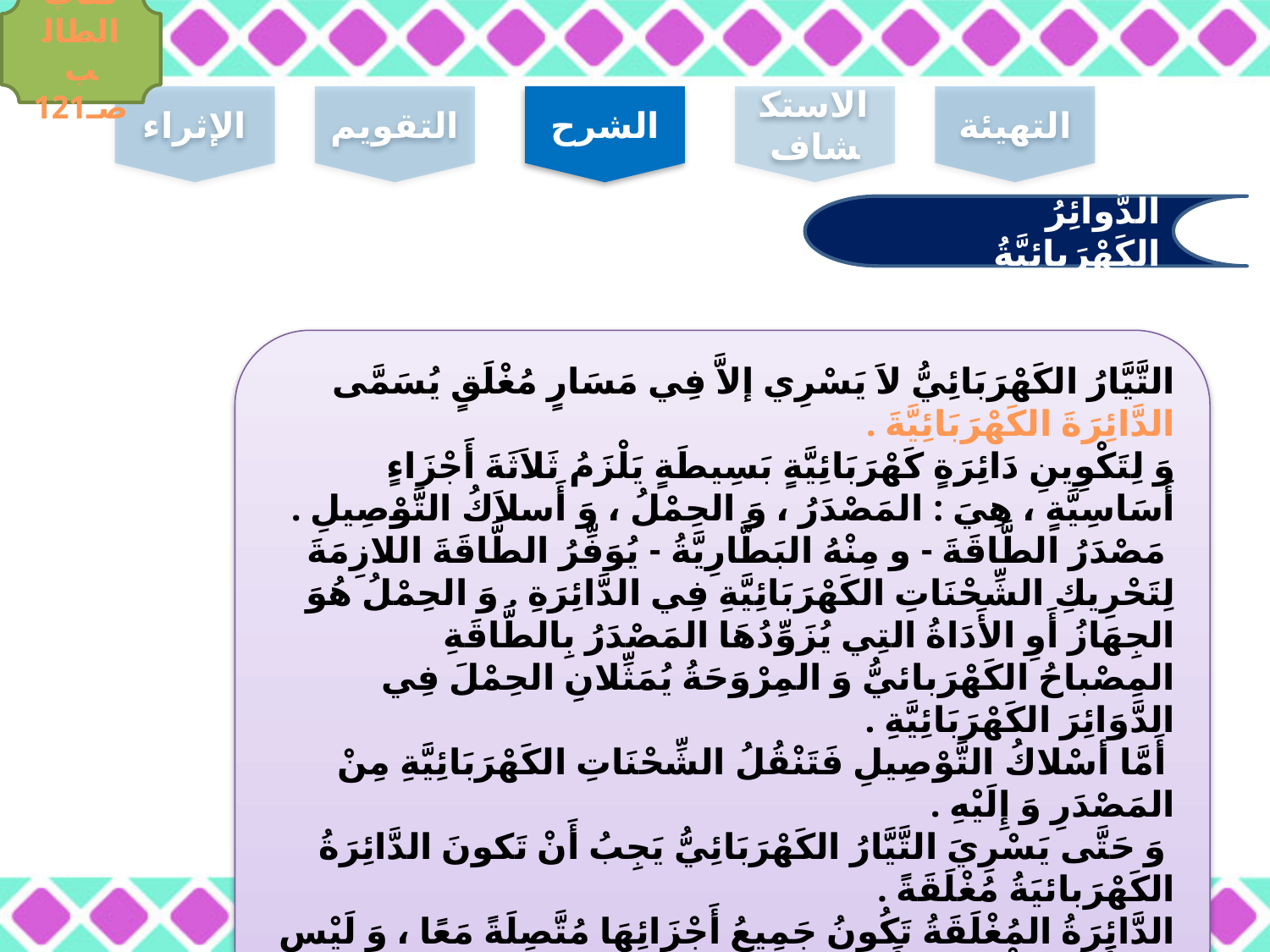

كتاب الطالب صـ121
الإثراء
التقويم
الشرح
الاستكشاف
التهيئة
الدَّوائِرُ الكَهْرَبائِيَّةُ
التَّيَّارُ الكَهْرَبَائِيُّ لاَ يَسْرِي إلاَّ فِي مَسَارٍ مُغْلَقٍ يُسَمَّى الدَّائِرَةَ الكَهْرَبَائِيَّةَ .
وَ لِتَكْوِينِ دَائِرَةٍ كَهْرَبَائِيَّةٍ بَسِيطَةٍ يَلْزَمُ ثَلاَثَةَ أَجْزَاءٍ أَسَاسِيَّةٍ ، هِيَ : المَصْدَرُ ، وَ الحِمْلُ ، وَ أَسلاَكُ التَّوْصِيلِ .
 مَصْدَرُ الطَّاقَةَ - و مِنْهُ البَطَّارِيَّةُ - يُوَفِّرُ الطَّاقَةَ اللازِمَةَ لِتَحْرِيكِ الشِّحْنَاتِ الكَهْرَبَائِيَّةِ فِي الدَّائِرَةِ . وَ الحِمْلُ هُوَ الجِهَازُ أَوِ الأَدَاةُ التِي يُزَوِّدُهَا المَصْدَرُ بِالطَّاقَةِ
المِصْباحُ الكَهْرَبائيُّ وَ المِرْوَحَةُ يُمَثِّلانِ الحِمْلَ فِي الدَّوَائِرَ الكَهْرَبَائِيَّةِ .
 أَمَّا أسْلاكُ التَّوْصِيلِ فَتَنْقُلُ الشِّحْنَاتِ الكَهْرَبَائِيَّةِ مِنْ المَصْدَرِ وَ إِلَيْهِ .
 وَ حَتَّى يَسْرِيَ التَّيَّارُ الكَهْرَبَائِيُّ يَجِبُ أَنْ تَكونَ الدَّائِرَةُ الكَهْرَبائيَةُ مُغْلَقَةً .
الدَّائِرَةُ المُغْلَقَةُ تَكُونُ جَمِيعُ أَجْزَائِهَا مُتَّصِلَةً مَعًا ، وَ لَيْس بِها أَيُّ قَطْعٍ فِي أَسْلاكِ تَوْصِيلِهَا .

السابقة

التالية

19